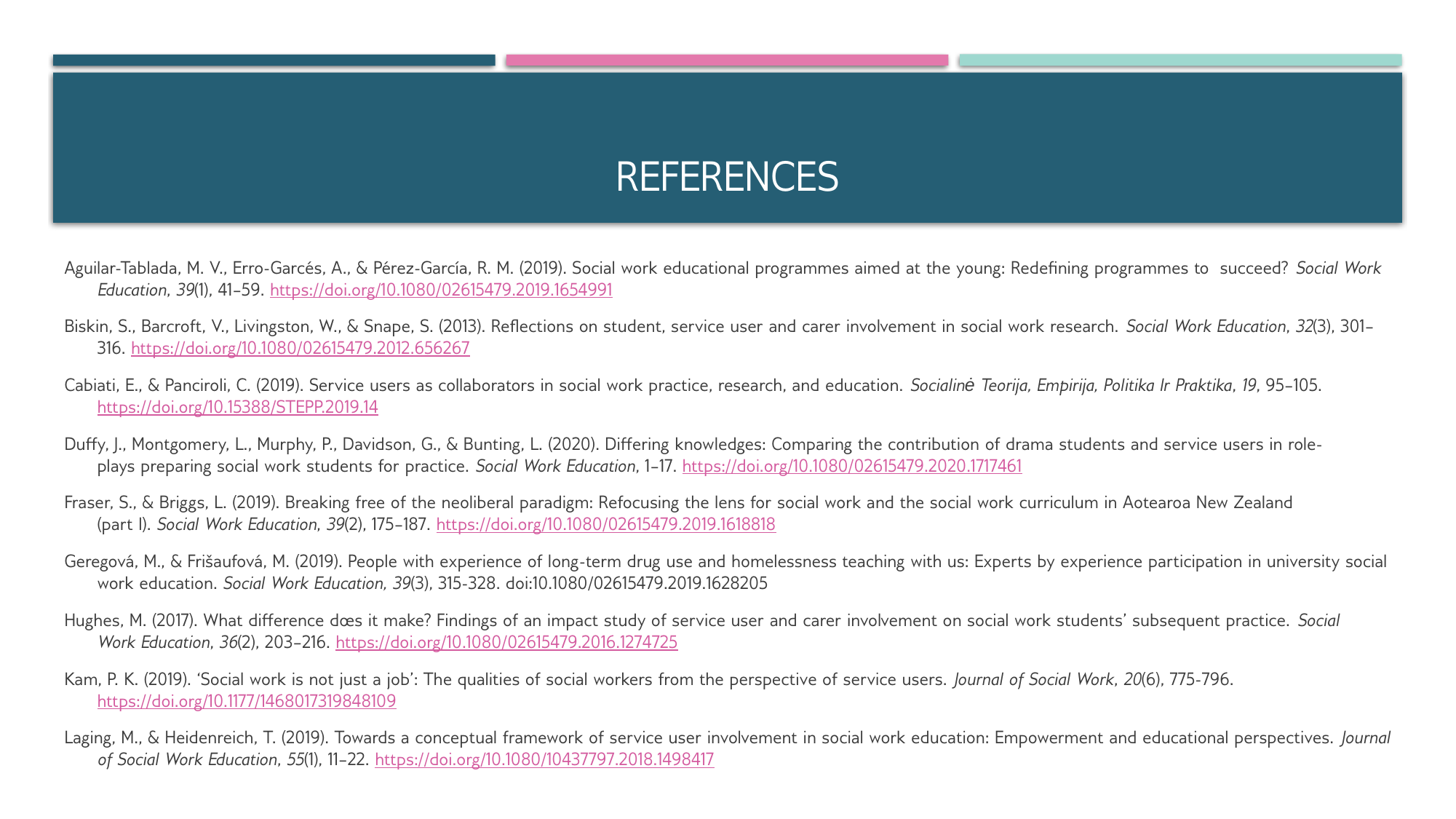

# References

Aguilar-Tablada, M. V., Erro-Garcés, A., & Pérez-García, R. M. (2019). Social work educational programmes aimed at the young: Redefining programmes to  succeed? Social Work Education, 39(1), 41–59. https://doi.org/10.1080/02615479.2019.1654991
Biskin, S., Barcroft, V., Livingston, W., & Snape, S. (2013). Reflections on student, service user and carer involvement in social work research. Social Work Education, 32(3), 301–316. https://doi.org/10.1080/02615479.2012.656267
Cabiati, E., & Panciroli, C. (2019). Service users as collaborators in social work practice, research, and education. Socialinė Teorija, Empirija, Politika Ir Praktika, 19, 95–105. https://doi.org/10.15388/STEPP.2019.14
Duffy, J., Montgomery, L., Murphy, P., Davidson, G., & Bunting, L. (2020). Differing knowledges: Comparing the contribution of drama students and service users in role-plays preparing social work students for practice. Social Work Education, 1–17. https://doi.org/10.1080/02615479.2020.1717461
Fraser, S., & Briggs, L. (2019). Breaking free of the neoliberal paradigm: Refocusing the lens for social work and the social work curriculum in Aotearoa New Zealand (part I). Social Work Education, 39(2), 175–187. https://doi.org/10.1080/02615479.2019.1618818
Geregová, M., & Frišaufová, M. (2019). People with experience of long-term drug use and homelessness teaching with us: Experts by experience participation in university social work education. Social Work Education, 39(3), 315-328. doi:10.1080/02615479.2019.1628205
Hughes, M. (2017). What difference does it make? Findings of an impact study of service user and carer involvement on social work students’ subsequent practice. Social Work Education, 36(2), 203–216. https://doi.org/10.1080/02615479.2016.1274725
Kam, P. K. (2019). ‘Social work is not just a job’: The qualities of social workers from the perspective of service users. Journal of Social Work, 20(6), 775-796. https://doi.org/10.1177/1468017319848109
Laging, M., & Heidenreich, T. (2019). Towards a conceptual framework of service user involvement in social work education: Empowerment and educational perspectives. Journal of Social Work Education, 55(1), 11–22. https://doi.org/10.1080/10437797.2018.1498417